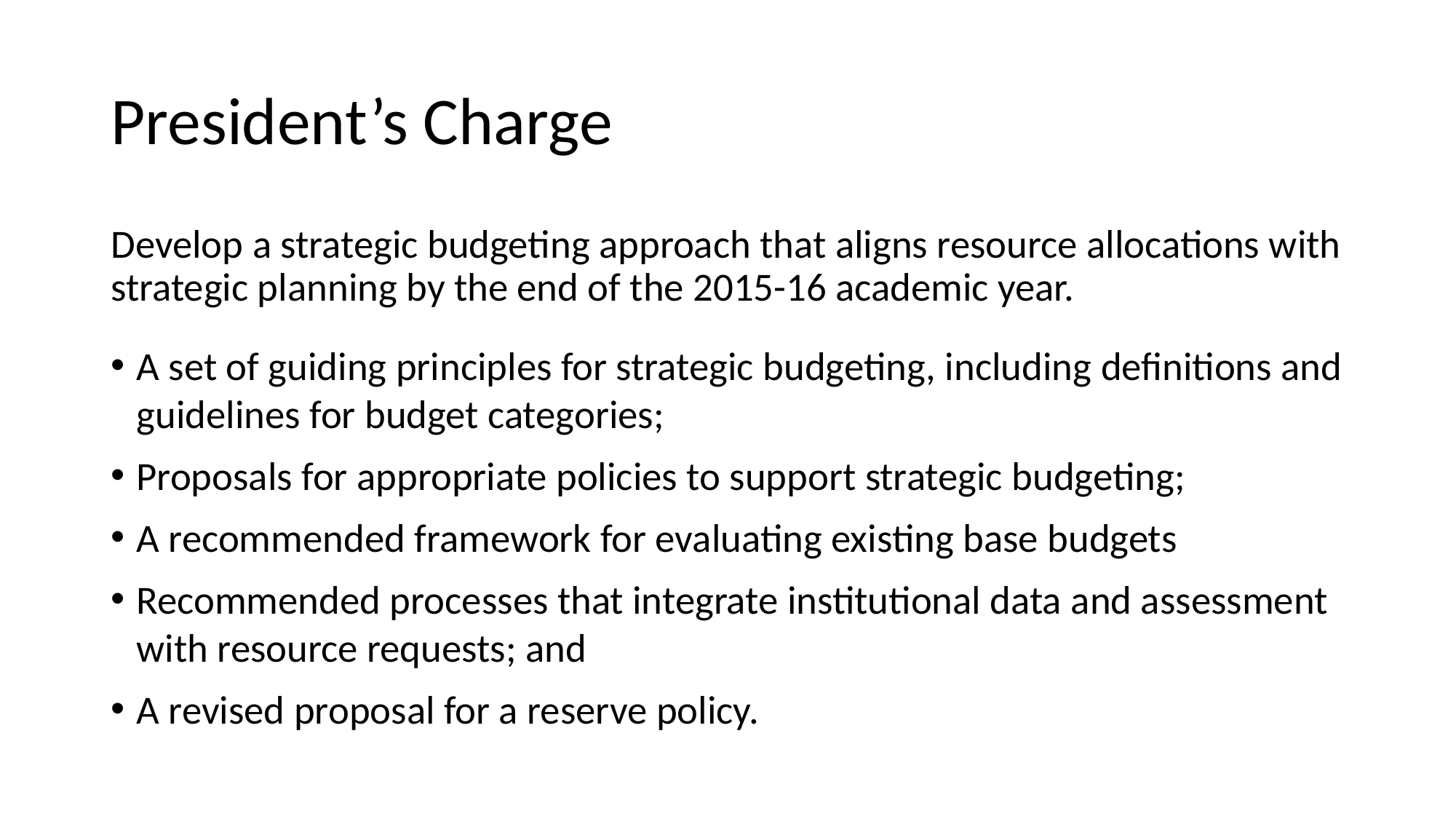

# President’s Charge
Develop a strategic budgeting approach that aligns resource allocations with strategic planning by the end of the 2015-16 academic year.
A set of guiding principles for strategic budgeting, including definitions and guidelines for budget categories;
Proposals for appropriate policies to support strategic budgeting;
A recommended framework for evaluating existing base budgets
Recommended processes that integrate institutional data and assessment with resource requests; and
A revised proposal for a reserve policy.